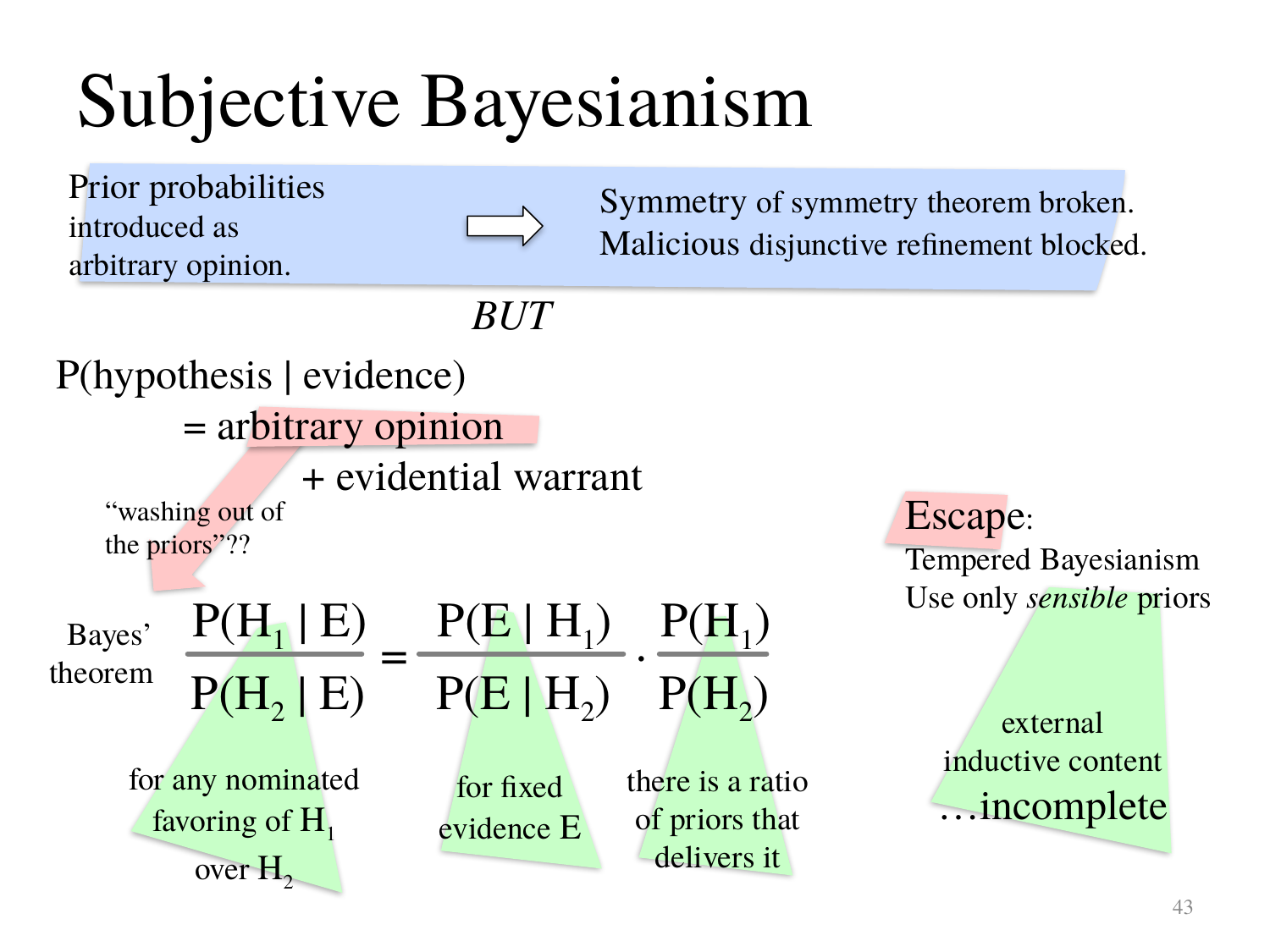

# Subjective Bayesianism
Prior probabilities introduced as
arbitrary opinion.

Symmetry of symmetry theorem broken.
Malicious disjunctive refinement blocked.

BUT
P(hypothesis | evidence)
= arbitrary opinion
+ evidential warrant

“washing out of the priors”??
Escape:
Tempered Bayesianism
Use only sensible priors

P(H1 | E)
P(E | H1)
P(H1)
.
Bayes’ theorem
=
P(H2 | E)
P(E | H2)
P(H2)

external
inductive content
…incomplete

for fixed evidence E

there is a ratio of priors that delivers it

for any nominated favoring of H1 over H2
43